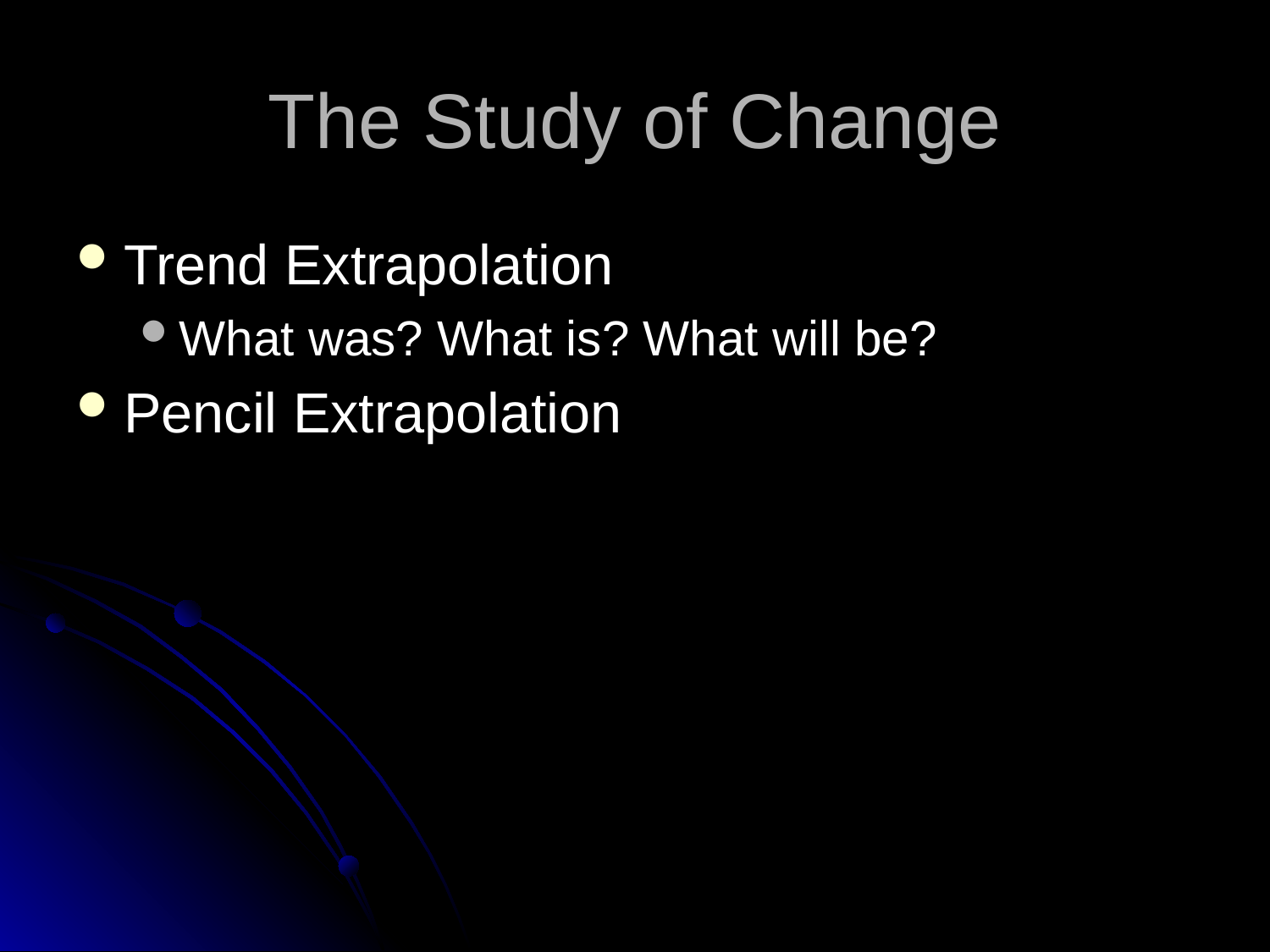

The Study of Change
Trend Extrapolation
What was? What is? What will be?
Pencil Extrapolation